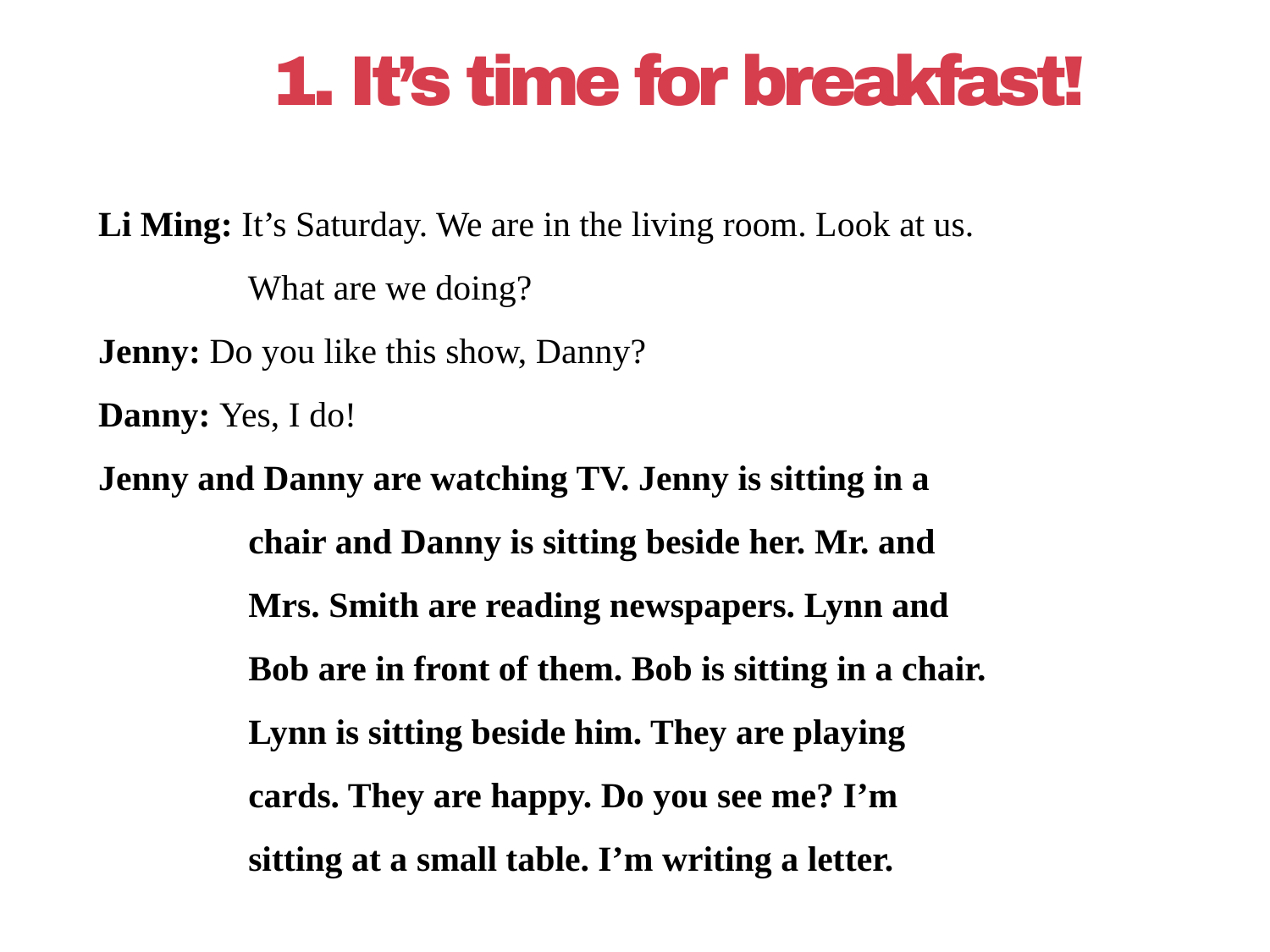

1. It’s time for breakfast!
Li Ming: It’s Saturday. We are in the living room. Look at us. What are we doing?
Jenny: Do you like this show, Danny?
Danny: Yes, I do!
Jenny and Danny are watching TV. Jenny is sitting in a chair and Danny is sitting beside her. Mr. and Mrs. Smith are reading newspapers. Lynn and Bob are in front of them. Bob is sitting in a chair. Lynn is sitting beside him. They are playing cards. They are happy. Do you see me? I’m sitting at a small table. I’m writing a letter.